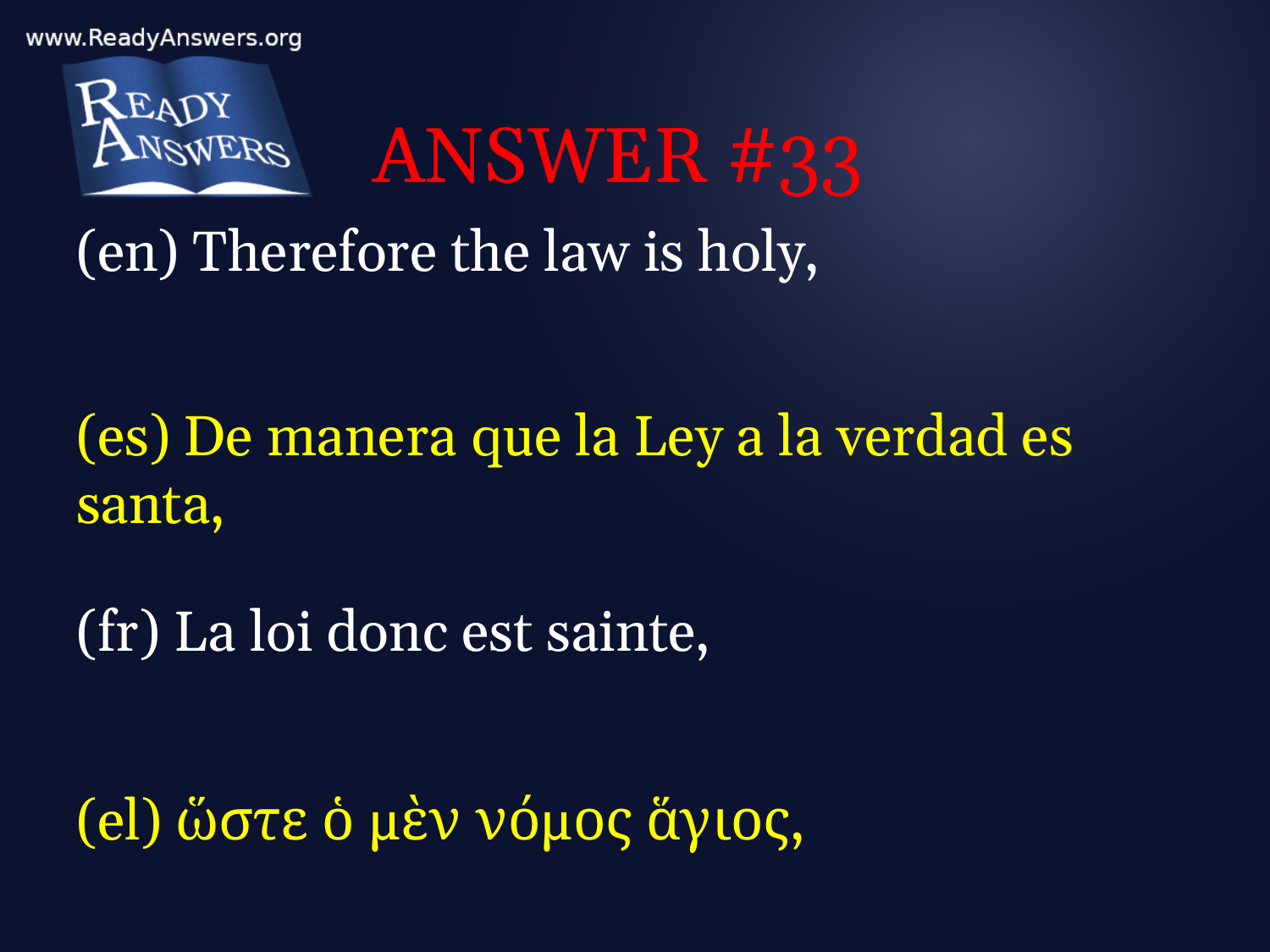

# ANSWER #33
(en) Therefore the law is holy,
(es) De manera que la Ley a la verdad es santa,
(fr) La loi donc est sainte,
(el) ὥστε ὁ μὲν νόμος ἅγιος,